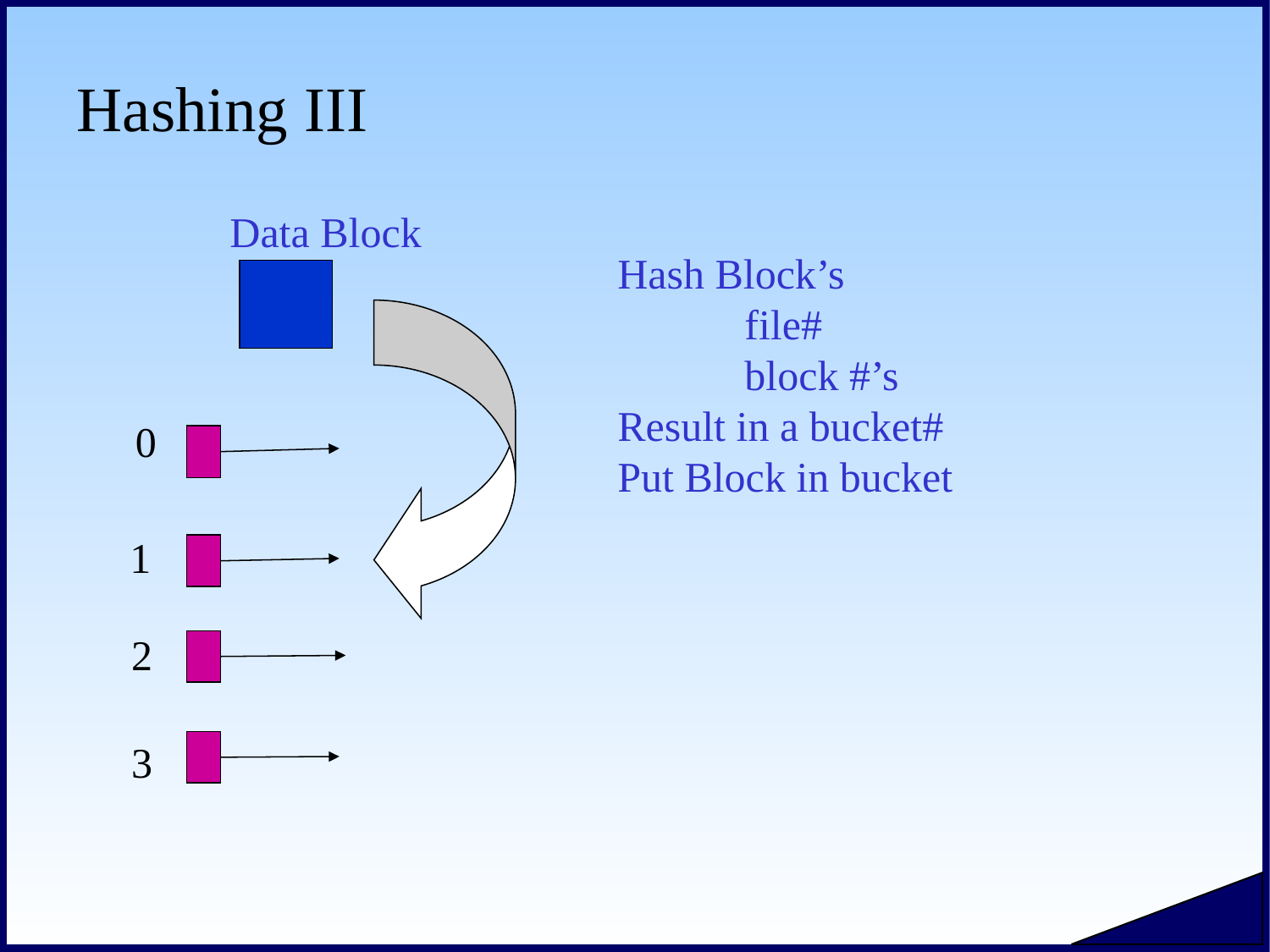

# Hashing III
Data Block
Hash Block’s
	file#
	block #’s
Result in a bucket#
Put Block in bucket

0

1

2

3